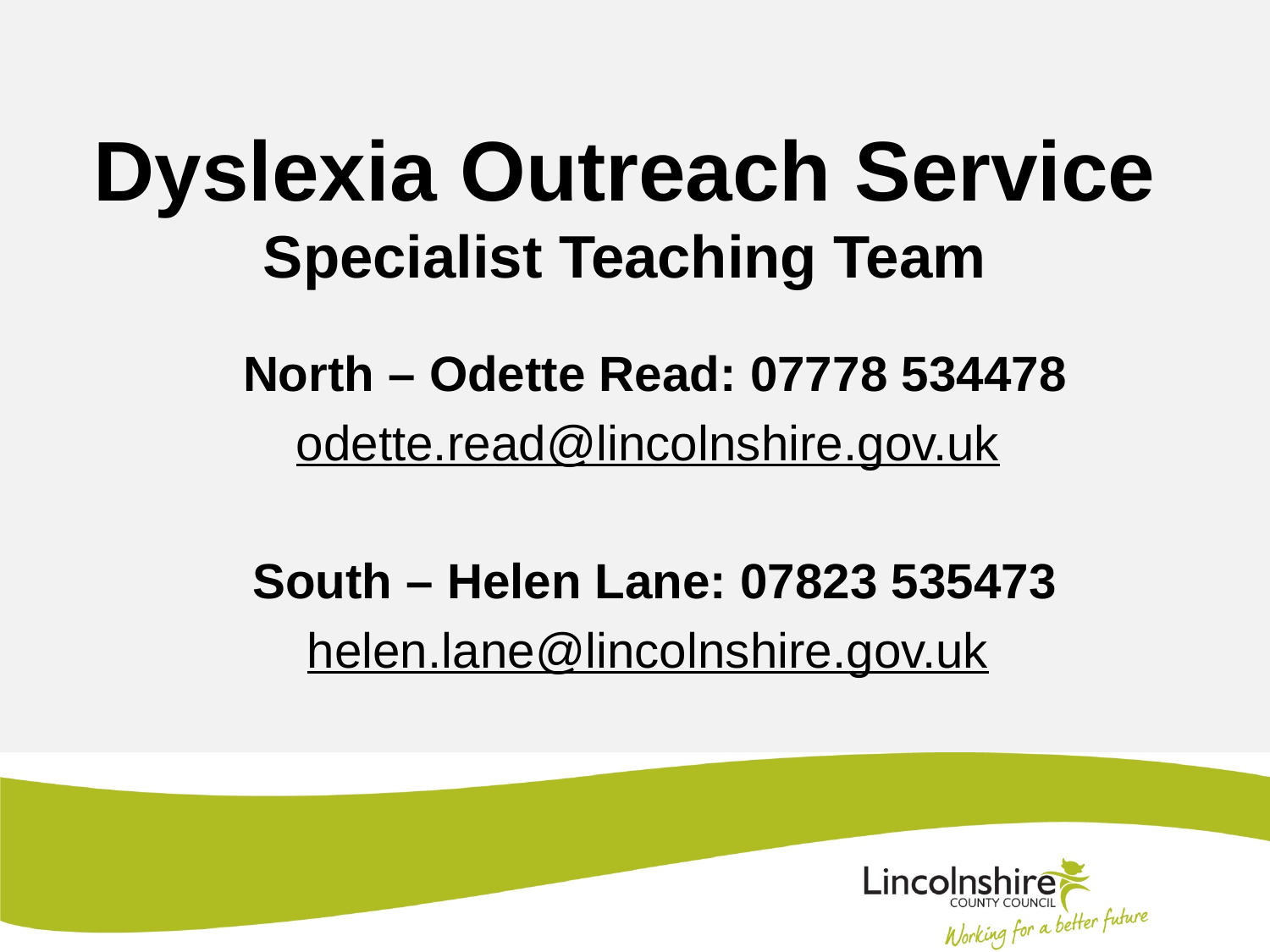

# Dyslexia Outreach Service Specialist Teaching Team
North – Odette Read: 07778 534478
odette.read@lincolnshire.gov.uk

South – Helen Lane: 07823 535473
helen.lane@lincolnshire.gov.uk